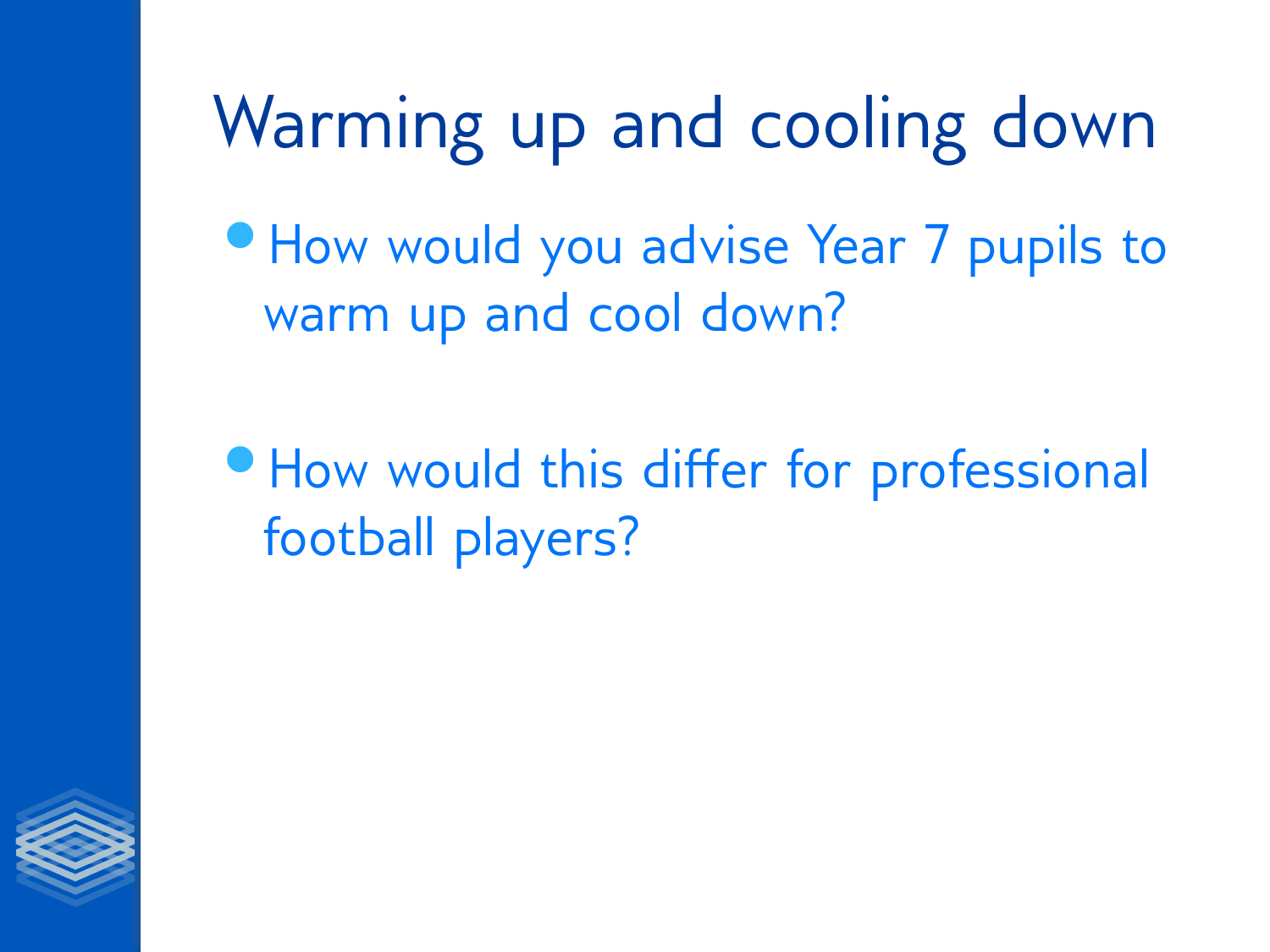

# Warming up and cooling down
How would you advise Year 7 pupils to warm up and cool down?

How would this differ for professional football players?